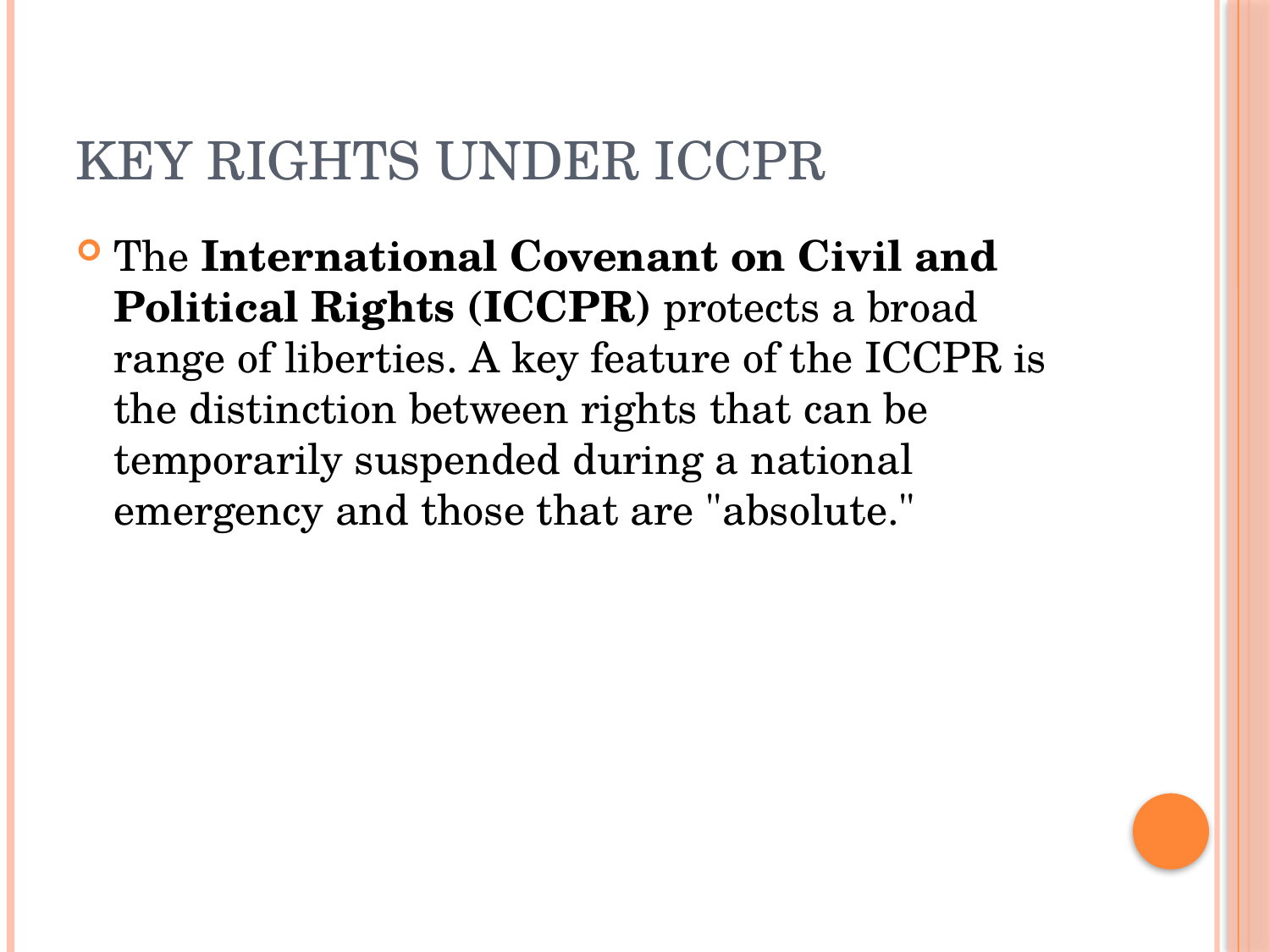

# Key Rights under ICCPR
The International Covenant on Civil and Political Rights (ICCPR) protects a broad range of liberties. A key feature of the ICCPR is the distinction between rights that can be temporarily suspended during a national emergency and those that are "absolute."